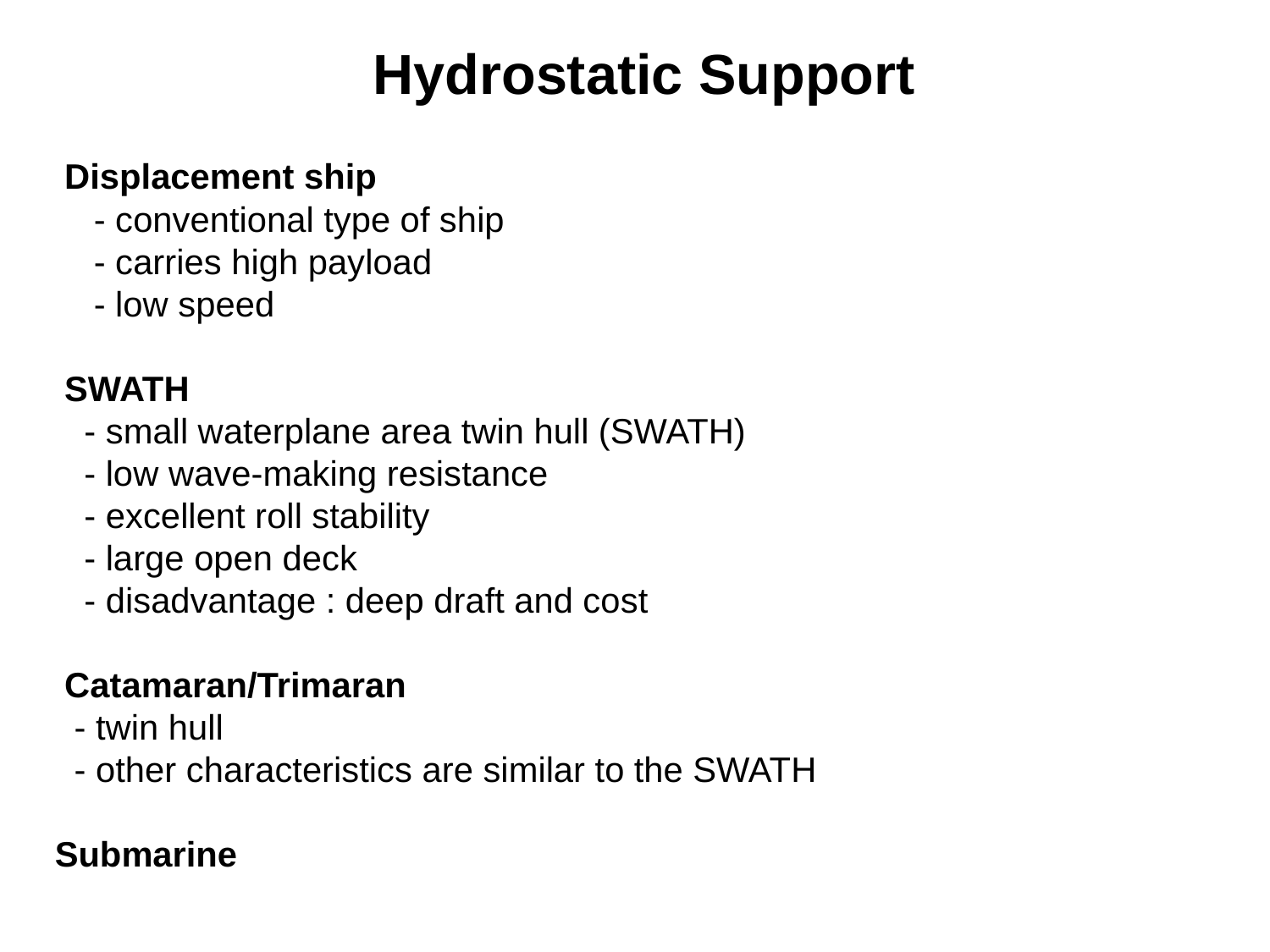

Hydrostatic Support
 Displacement ship
    - conventional type of ship
    - carries high payload
    - low speed

 SWATH
   - small waterplane area twin hull (SWATH)
   - low wave-making resistance
   - excellent roll stability
   - large open deck
   - disadvantage : deep draft and cost

 Catamaran/Trimaran
  - twin hull
  - other characteristics are similar to the SWATH

Submarine